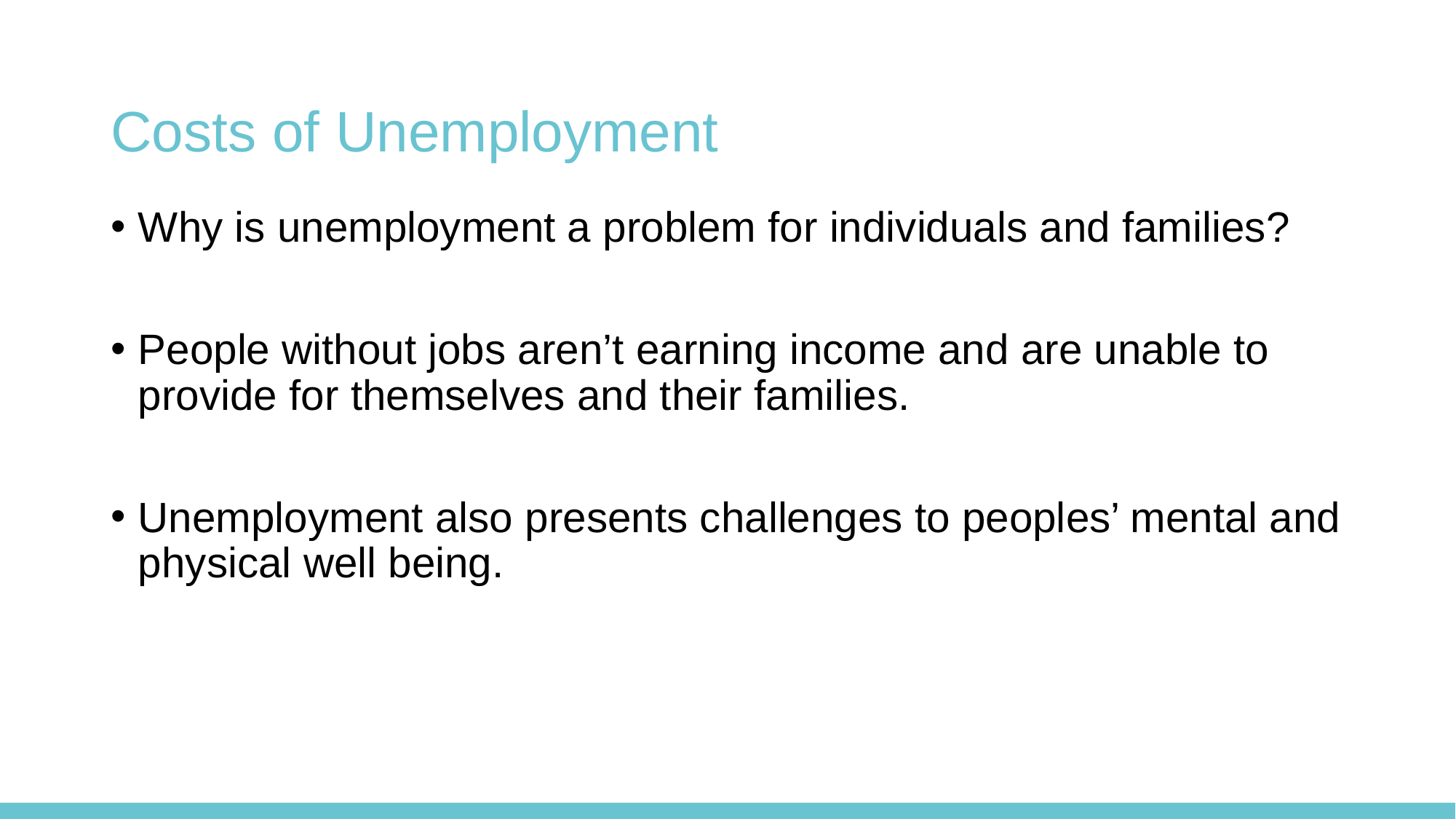

# Costs of Unemployment
Why is unemployment a problem for individuals and families?

People without jobs aren’t earning income and are unable to provide for themselves and their families.

Unemployment also presents challenges to peoples’ mental and physical well being.